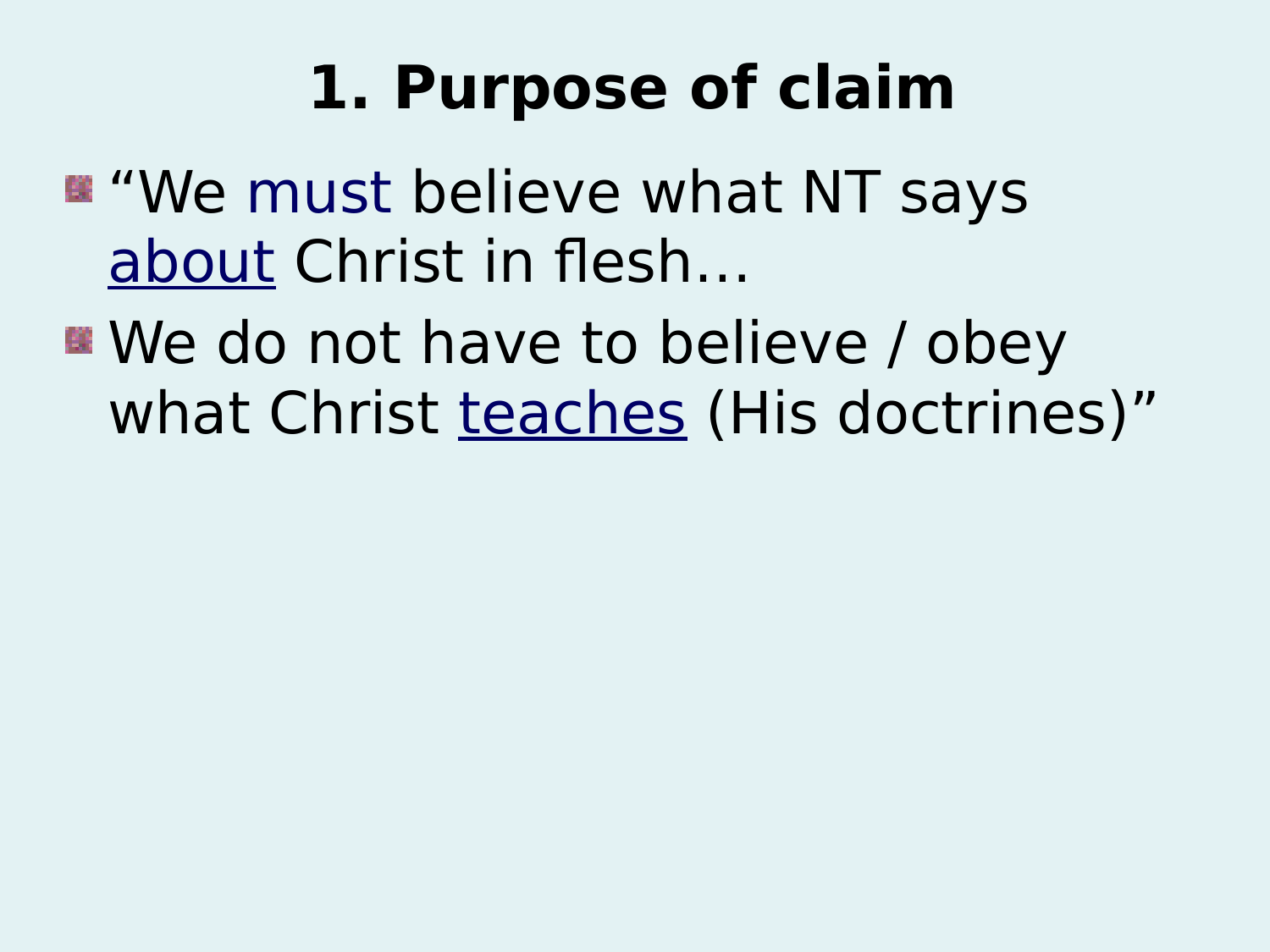

1. Purpose of claim
“We must believe what NT says about Christ in flesh…
We do not have to believe / obey what Christ teaches (His doctrines)”